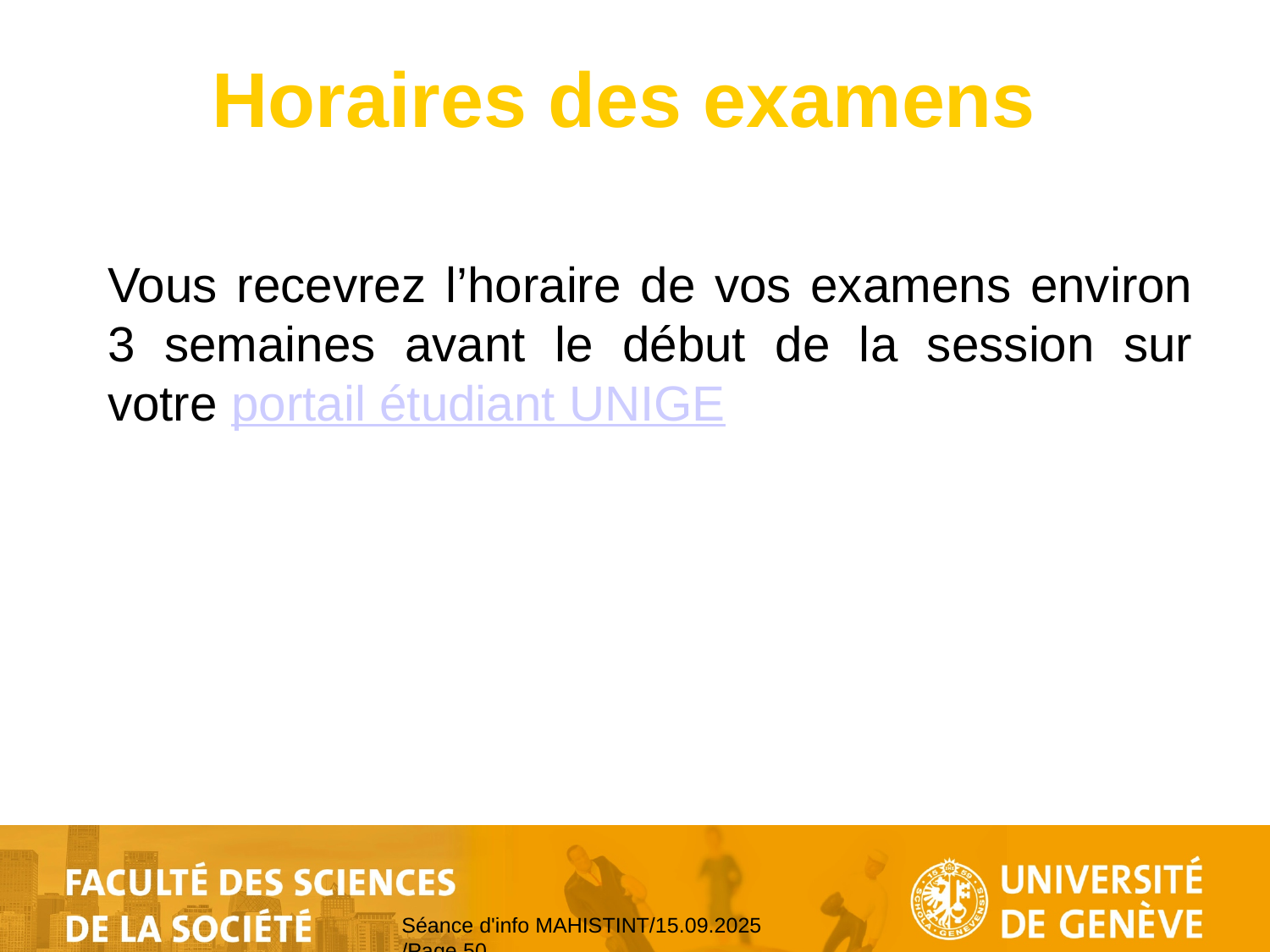

# Horaires des examens

Vous recevrez l’horaire de vos examens environ 3 semaines avant le début de la session sur votre portail étudiant UNIGE